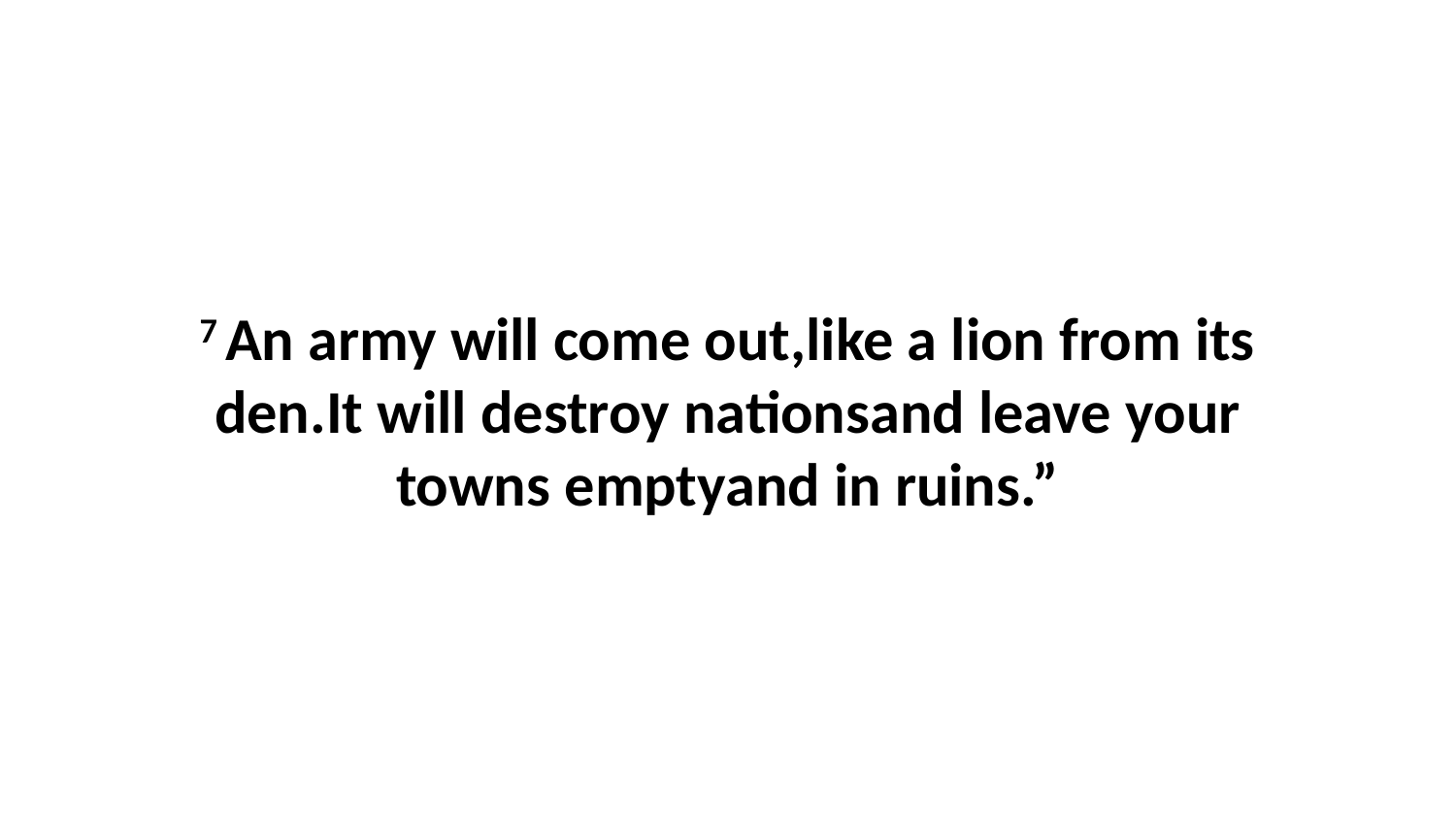

7 An army will come out,like a lion from its den.It will destroy nationsand leave your towns emptyand in ruins.”